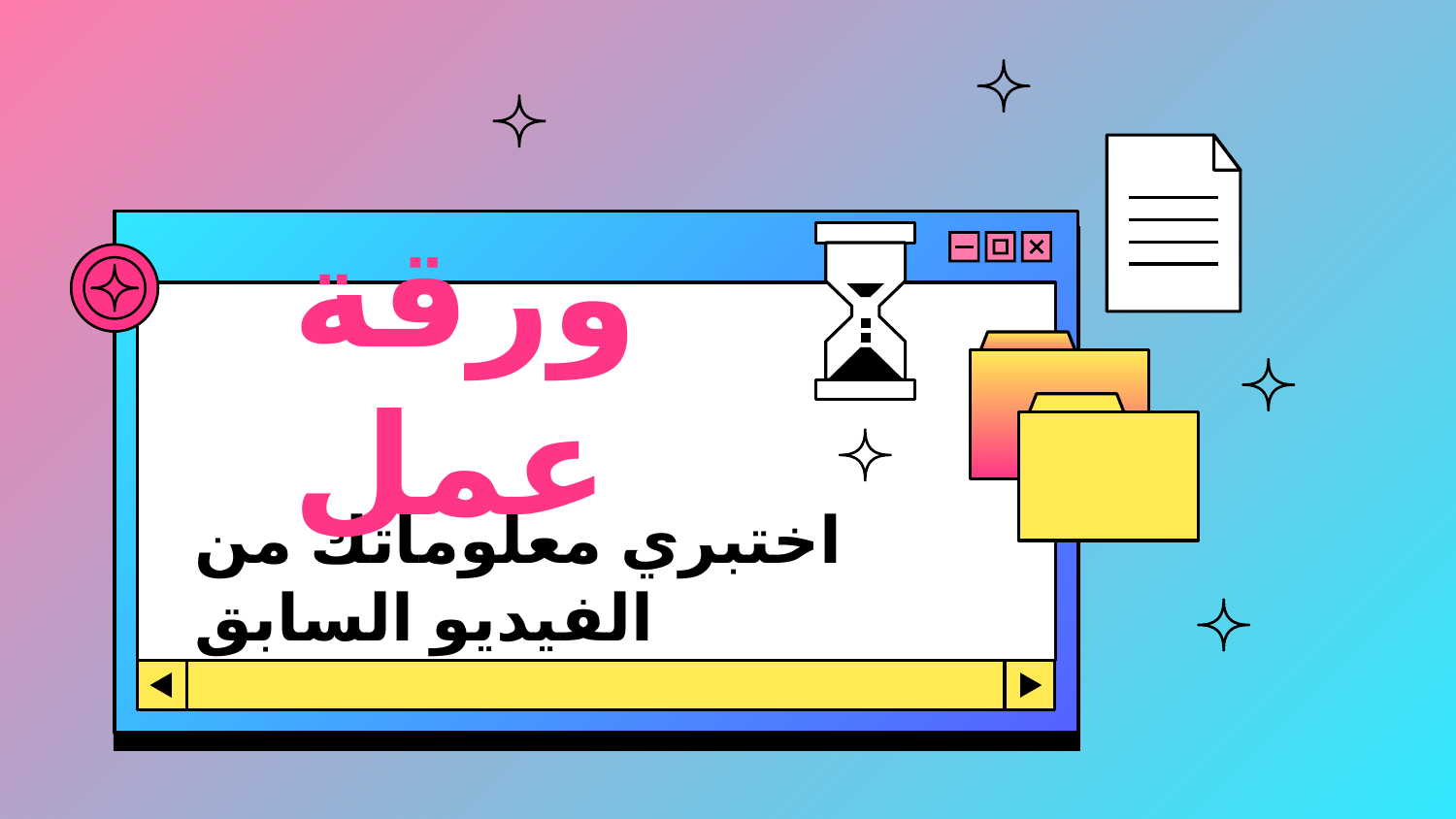

ورقة عمل

# اختبري معلوماتك من الفيديو السابق